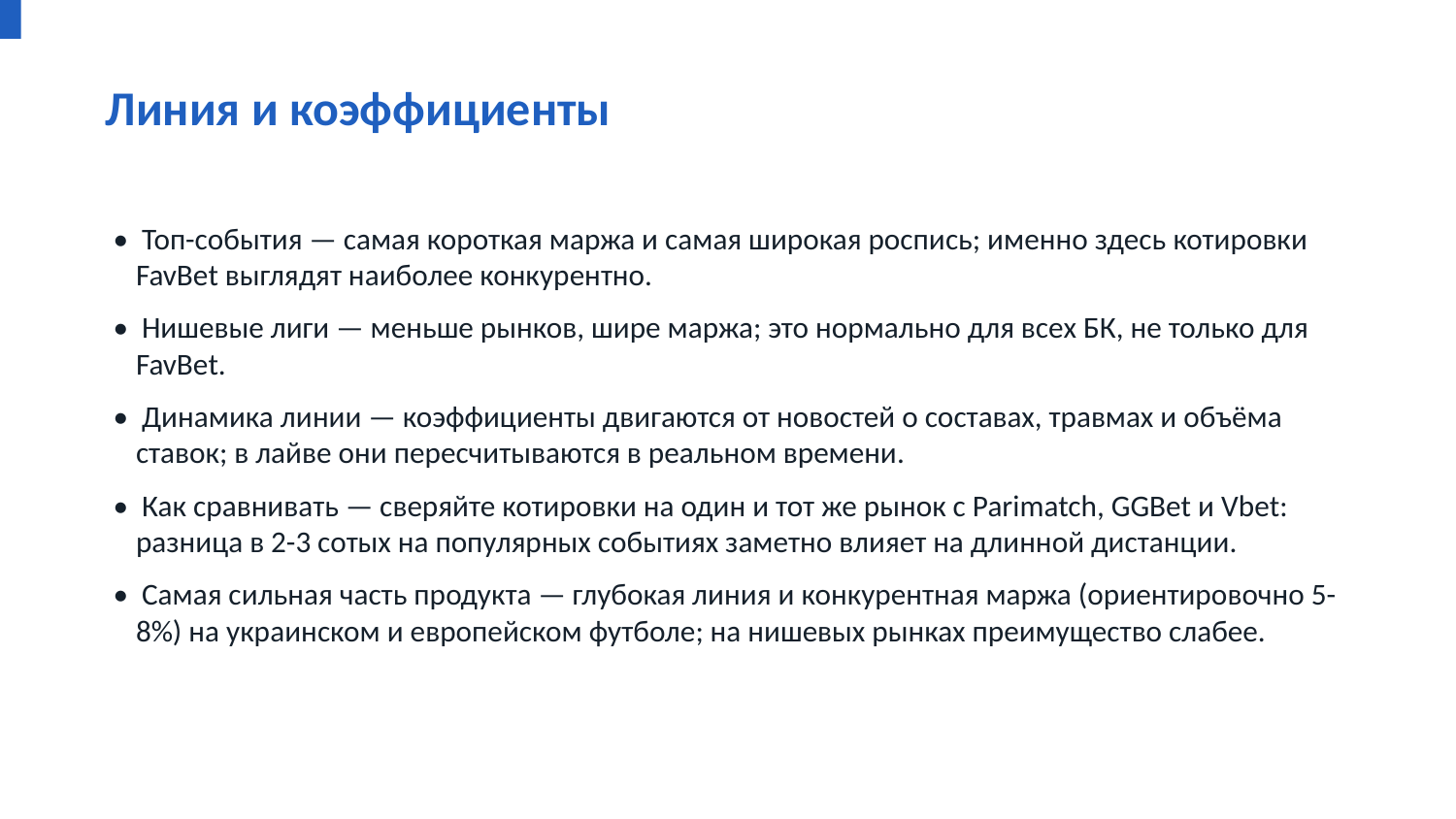

Линия и коэффициенты
•  Топ-события — самая короткая маржа и самая широкая роспись; именно здесь котировки FavBet выглядят наиболее конкурентно.
•  Нишевые лиги — меньше рынков, шире маржа; это нормально для всех БК, не только для FavBet.
•  Динамика линии — коэффициенты двигаются от новостей о составах, травмах и объёма ставок; в лайве они пересчитываются в реальном времени.
•  Как сравнивать — сверяйте котировки на один и тот же рынок с Parimatch, GGBet и Vbet: разница в 2-3 сотых на популярных событиях заметно влияет на длинной дистанции.
•  Самая сильная часть продукта — глубокая линия и конкурентная маржа (ориентировочно 5-8%) на украинском и европейском футболе; на нишевых рынках преимущество слабее.